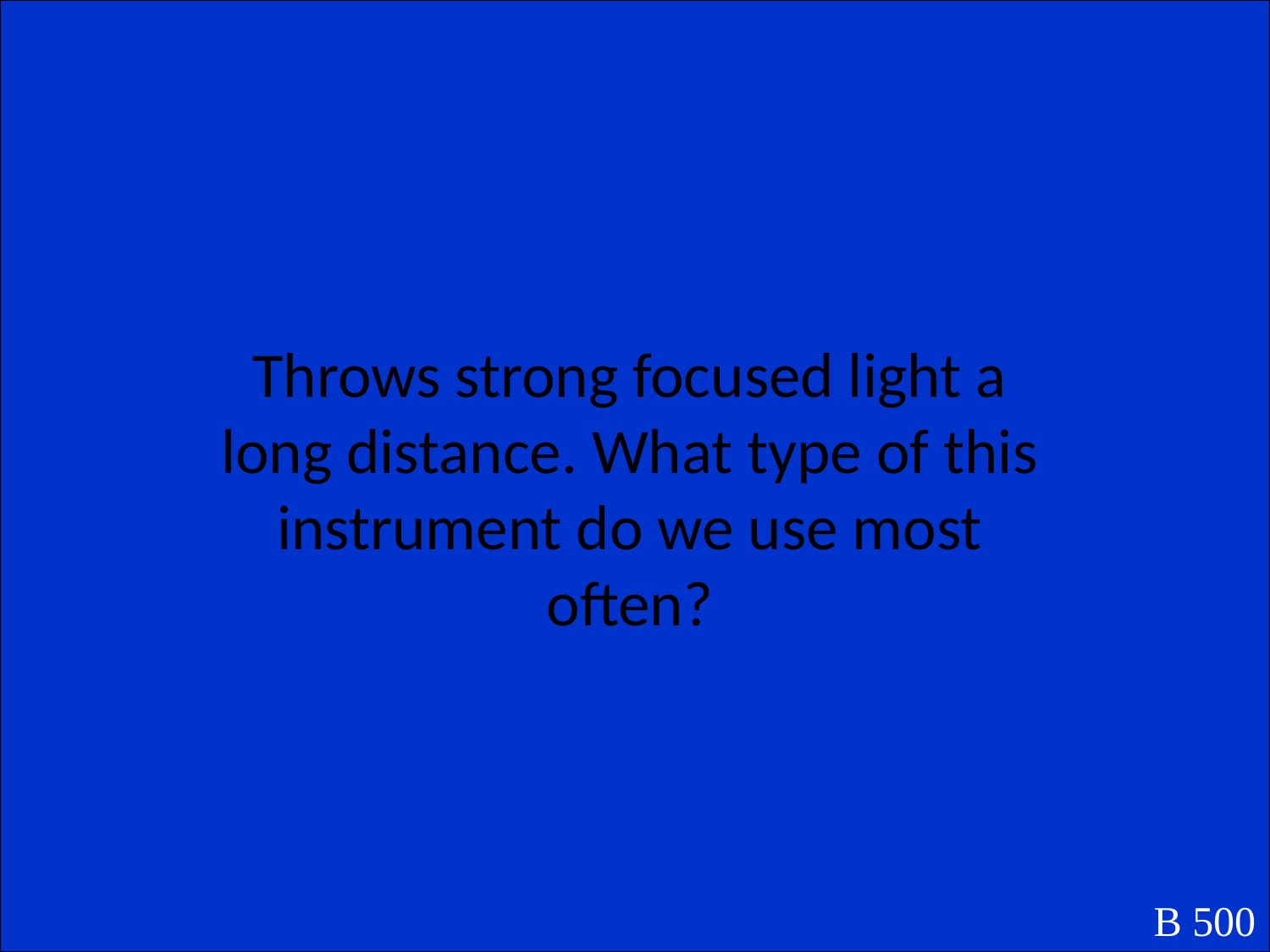

Throws strong focused light a long distance. What type of this instrument do we use most often?
B 500